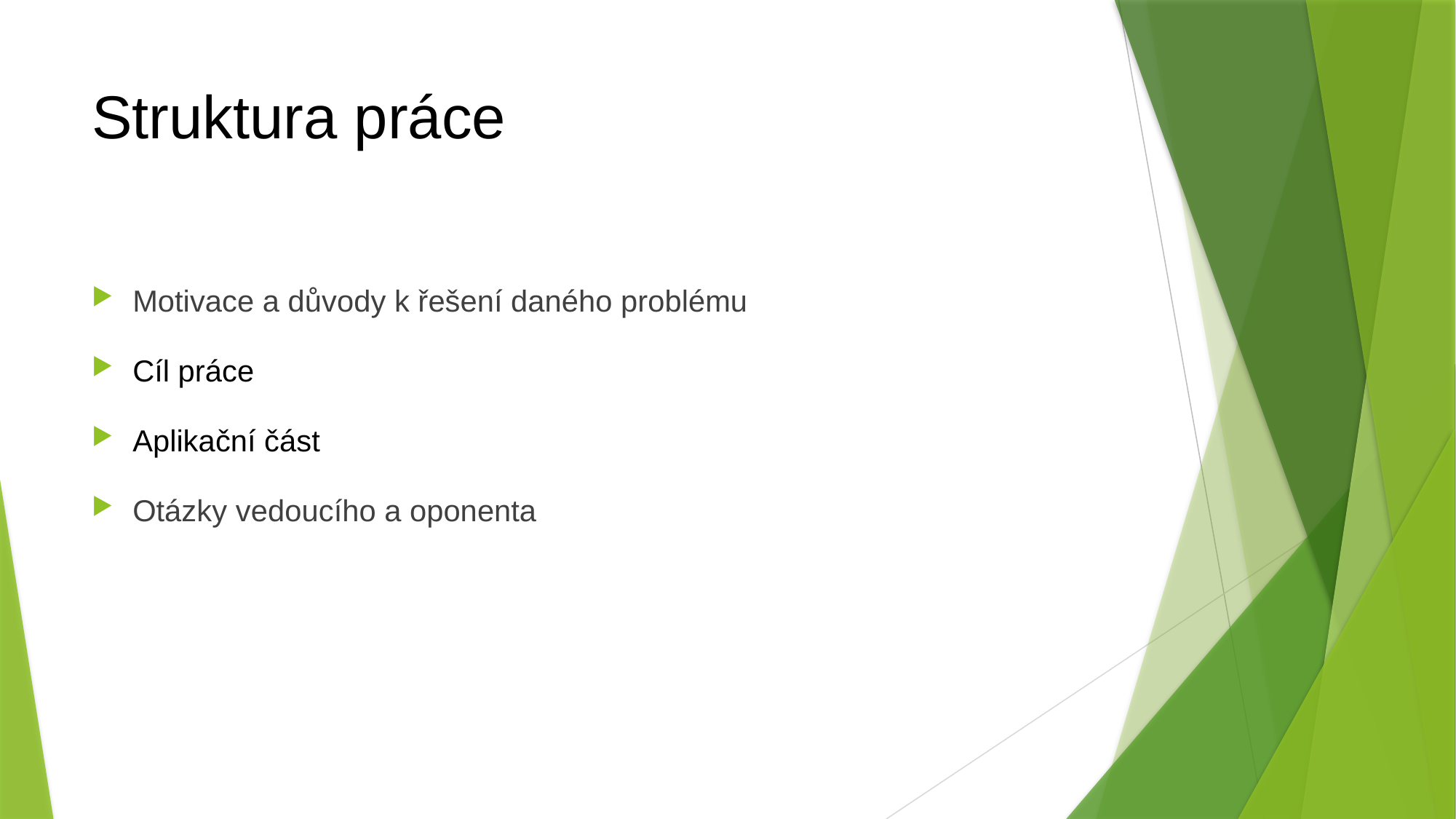

# Struktura práce
Motivace a důvody k řešení daného problému
Cíl práce
Aplikační část
Otázky vedoucího a oponenta